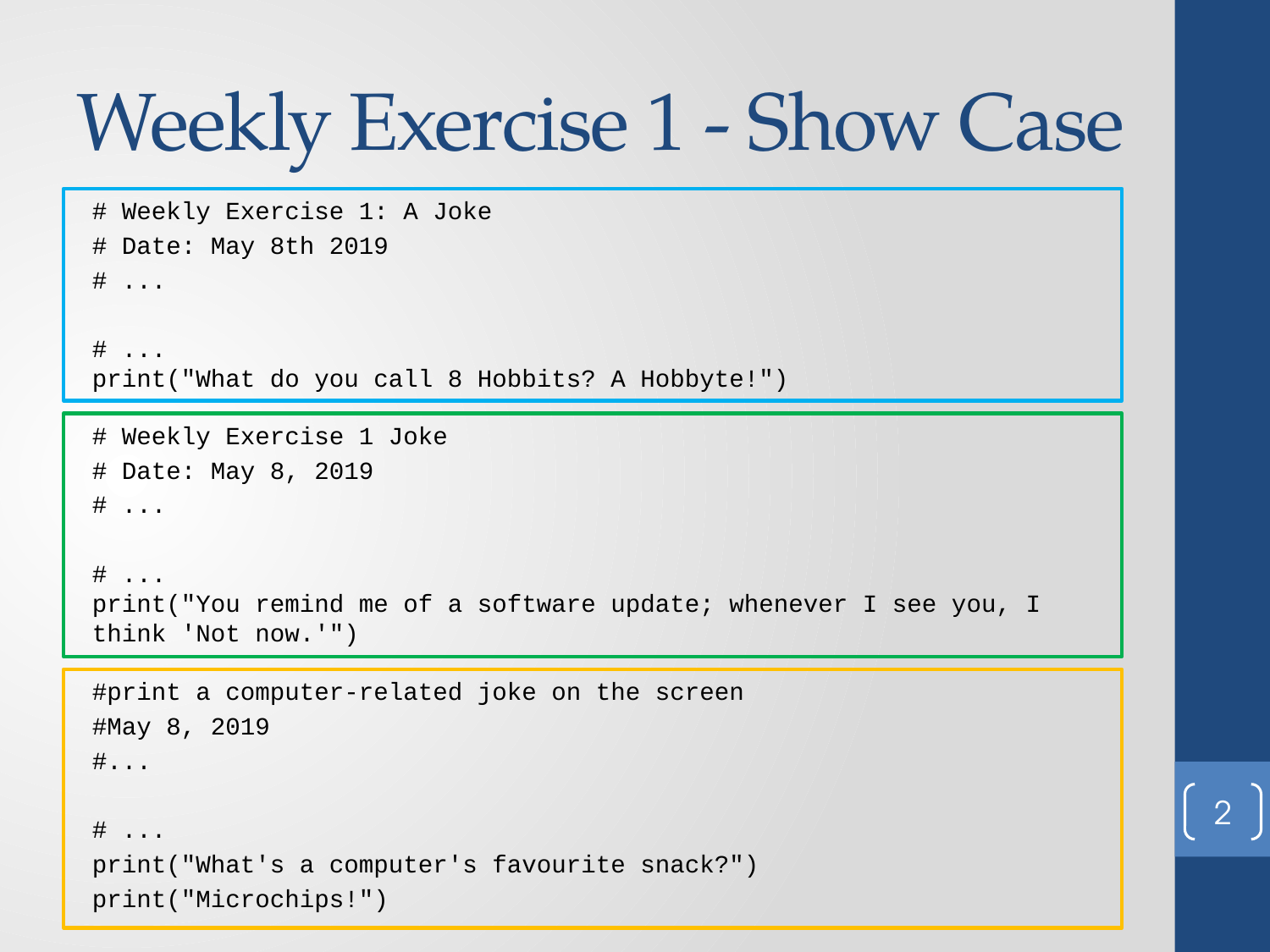

# Weekly Exercise 1 - Show Case
# Weekly Exercise 1: A Joke
# Date: May 8th 2019
# ...

# ... print("What do you call 8 Hobbits? A Hobbyte!")
# Weekly Exercise 1 Joke
# Date: May 8, 2019
# ...

# ... print("You remind me of a software update; whenever I see you, I think 'Not now.'")
#print a computer-related joke on the screen
#May 8, 2019
#...

# ...
print("What's a computer's favourite snack?")
print("Microchips!")
2